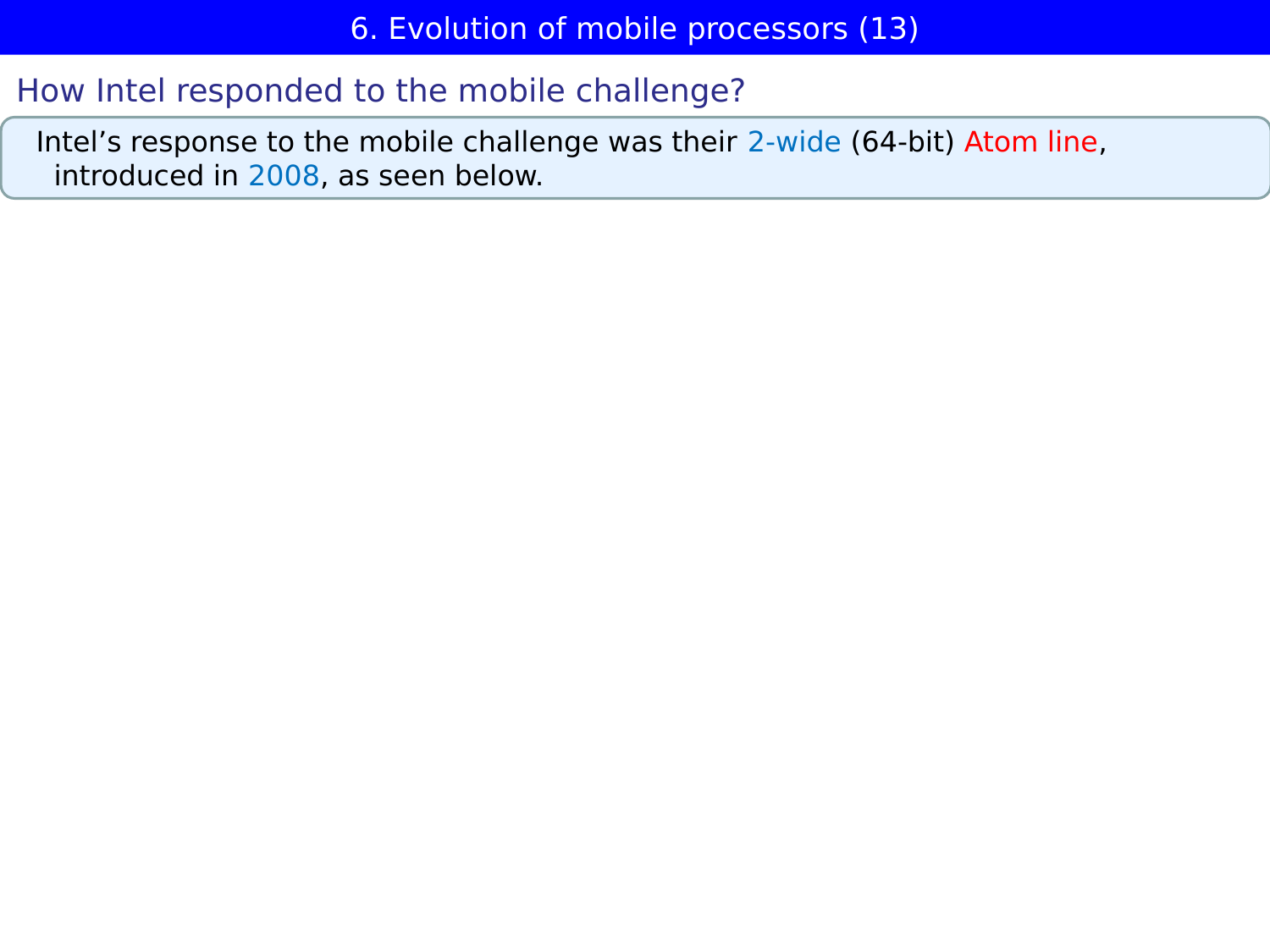

# 6. Evolution of mobile processors (13)
How Intel responded to the mobile challenge?

Intel’s response to the mobile challenge was their 2-wide (64-bit) Atom line,
  introduced in 2008, as seen below.